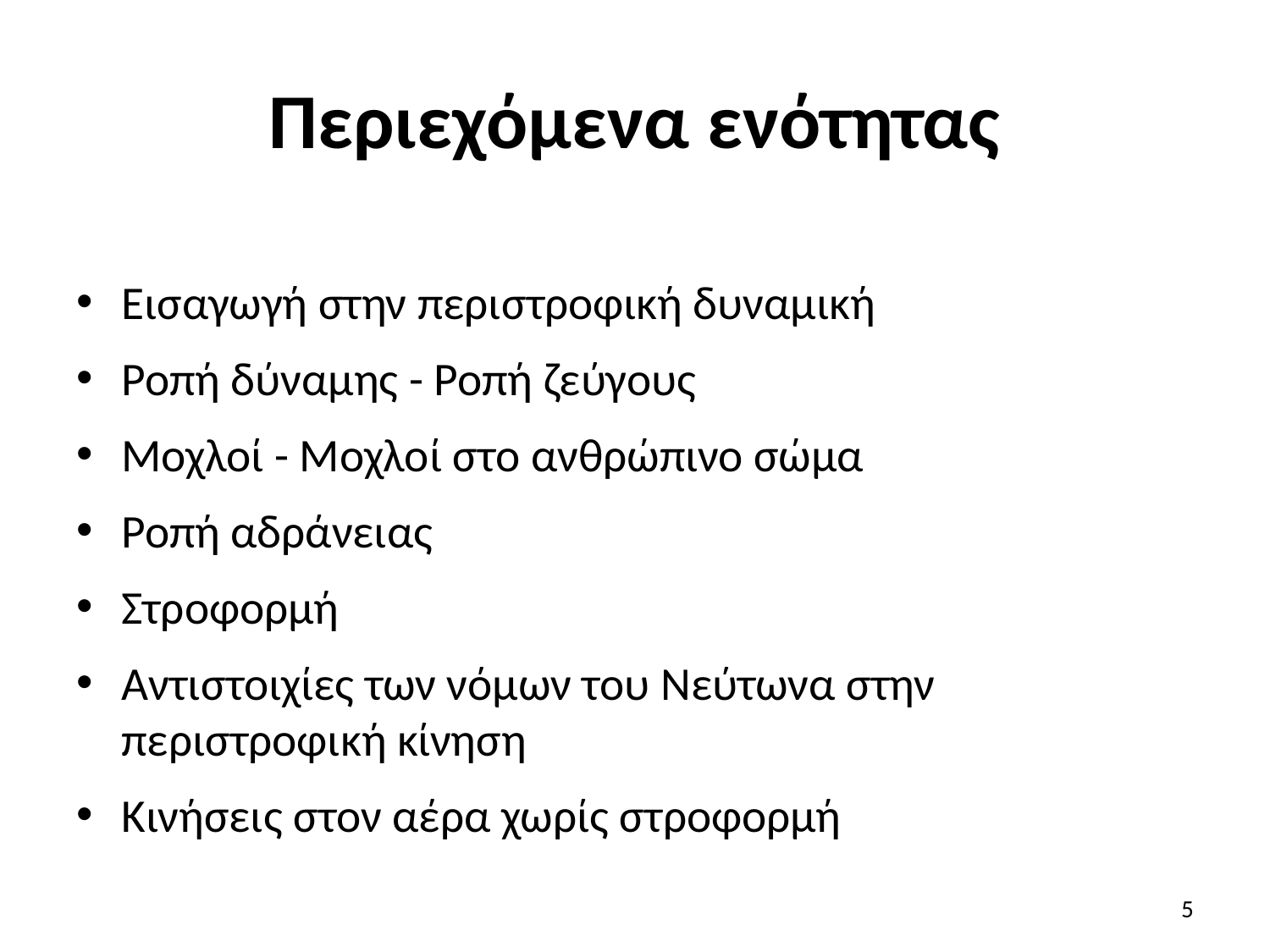

# Περιεχόμενα ενότητας
Εισαγωγή στην περιστροφική δυναμική
Ροπή δύναμης - Ροπή ζεύγους
Μοχλοί - Μοχλοί στο ανθρώπινο σώμα
Ροπή αδράνειας
Στροφορμή
Αντιστοιχίες των νόμων του Νεύτωνα στην περιστροφική κίνηση
Κινήσεις στον αέρα χωρίς στροφορμή
5